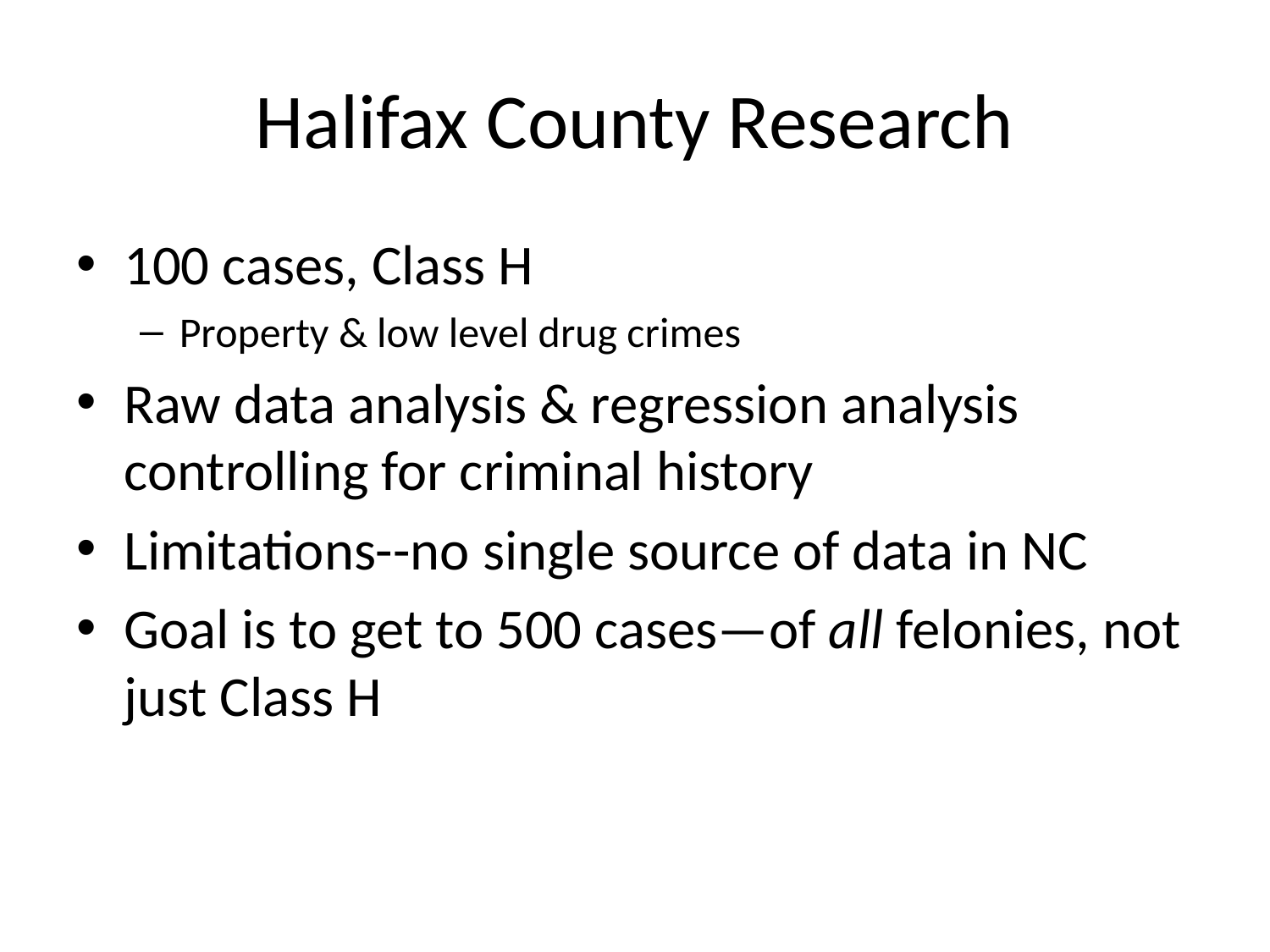

# Halifax County Research
100 cases, Class H
Property & low level drug crimes
Raw data analysis & regression analysis controlling for criminal history
Limitations--no single source of data in NC
Goal is to get to 500 cases—of all felonies, not just Class H